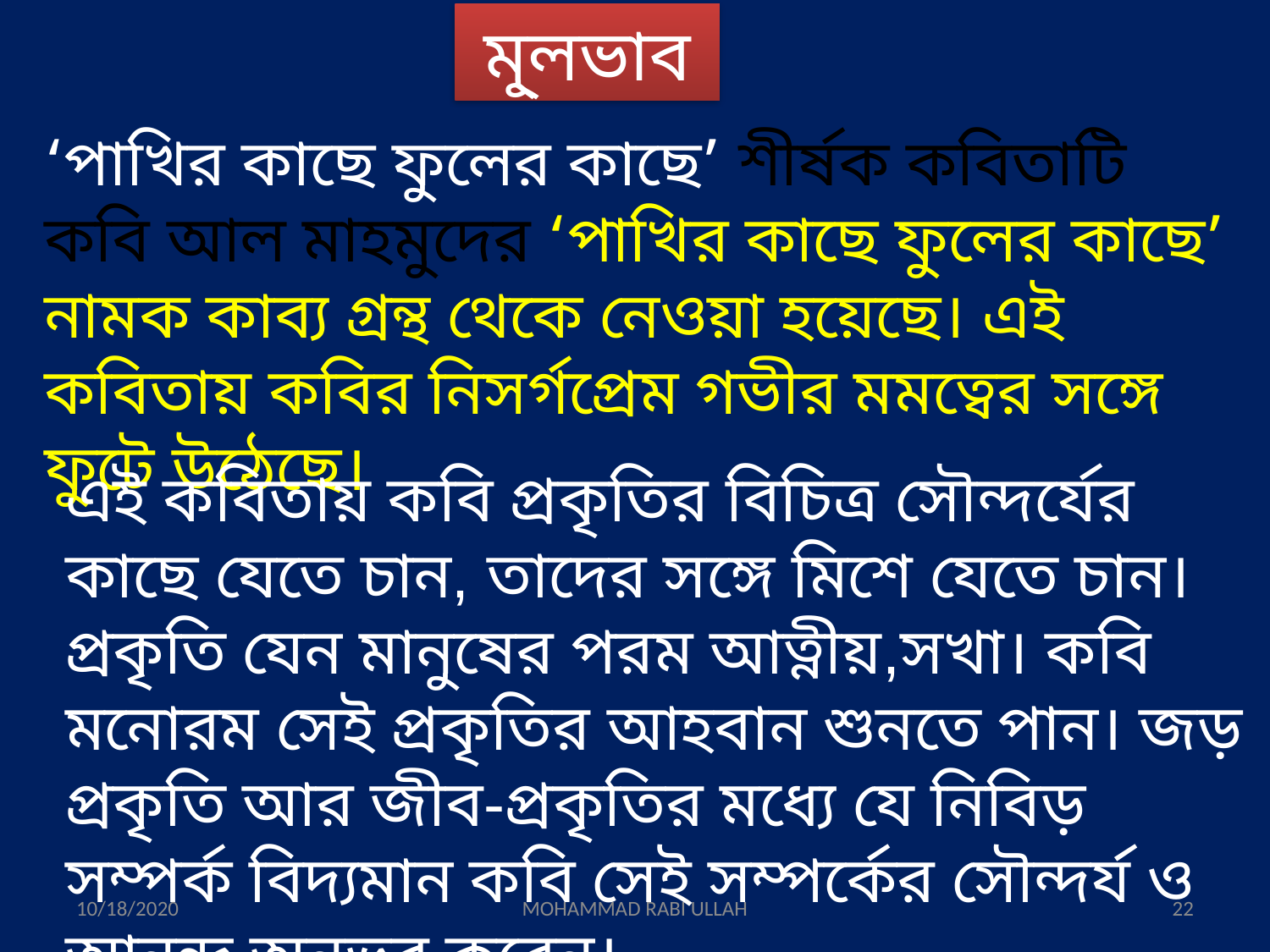

মূ্লভাব
‘পাখির কাছে ফুলের কাছে’ শীর্ষক কবিতাটি কবি আল মাহমুদের ‘পাখির কাছে ফুলের কাছে’ নামক কাব্য গ্রন্থ থেকে নেওয়া হয়েছে। এই কবিতায় কবির নিসর্গপ্রেম গভীর মমত্বের সঙ্গে ফুটে উঠেছে।
এই কবিতায় কবি প্রকৃতির বিচিত্র সৌন্দর্যের কাছে যেতে চান, তাদের সঙ্গে মিশে যেতে চান। প্রকৃতি যেন মানুষের পরম আত্নীয়,সখা। কবি মনোরম সেই প্রকৃতির আহবান শুনতে পান। জড় প্রকৃতি আর জীব-প্রকৃতির মধ্যে যে নিবিড় সম্পর্ক বিদ্যমান কবি সেই সম্পর্কের সৌন্দর্য ও আনন্দ অনুভব করেন।
10/18/2020
MOHAMMAD RABI ULLAH
22